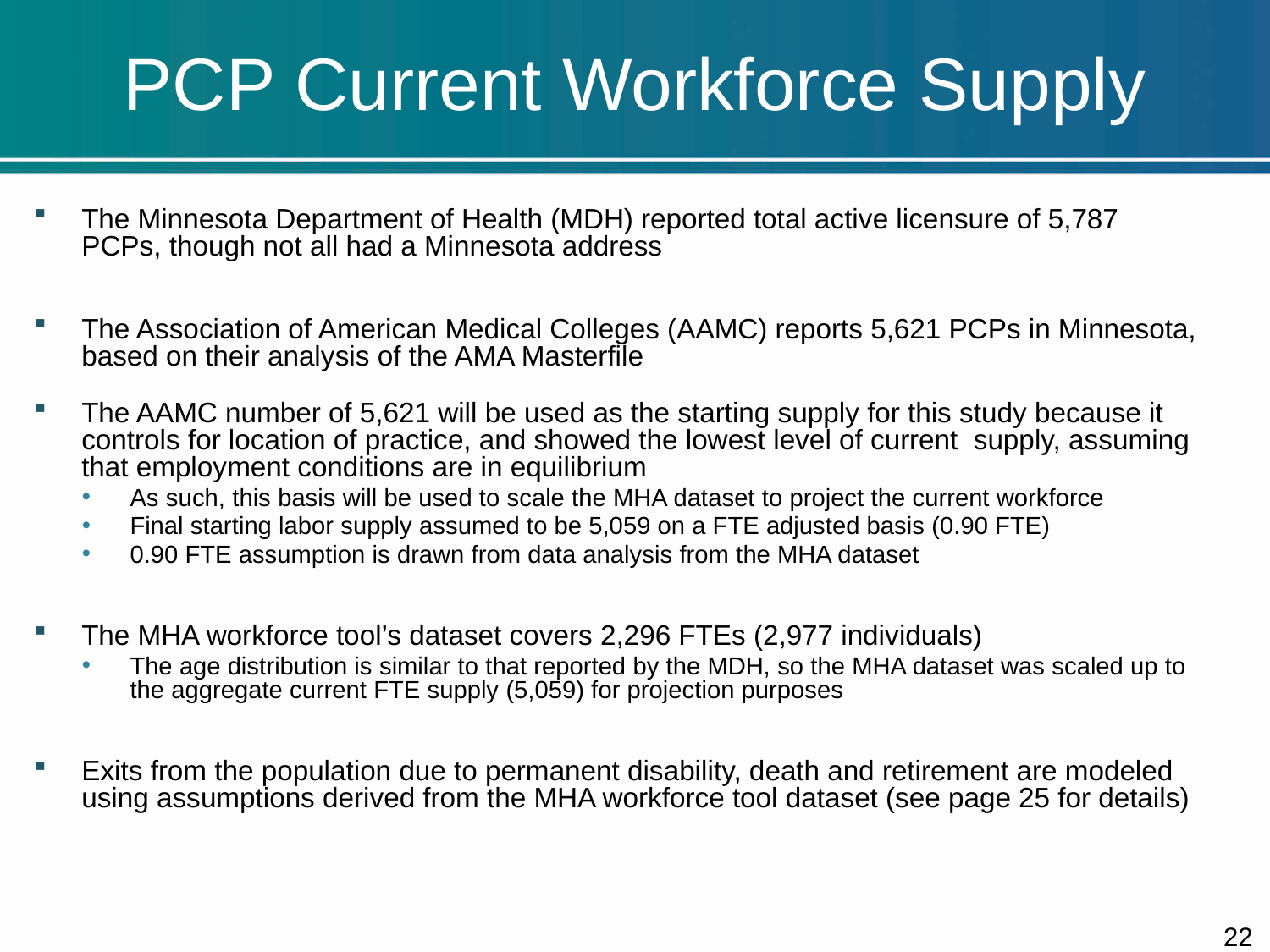

# PCP Current Workforce Supply
The Minnesota Department of Health (MDH) reported total active licensure of 5,787 PCPs, though not all had a Minnesota address

The Association of American Medical Colleges (AAMC) reports 5,621 PCPs in Minnesota, based on their analysis of the AMA Masterfile

The AAMC number of 5,621 will be used as the starting supply for this study because it controls for location of practice, and showed the lowest level of current  supply, assuming that employment conditions are in equilibrium
As such, this basis will be used to scale the MHA dataset to project the current workforce
Final starting labor supply assumed to be 5,059 on a FTE adjusted basis (0.90 FTE)
0.90 FTE assumption is drawn from data analysis from the MHA dataset

The MHA workforce tool’s dataset covers 2,296 FTEs (2,977 individuals)
The age distribution is similar to that reported by the MDH, so the MHA dataset was scaled up to the aggregate current FTE supply (5,059) for projection purposes

Exits from the population due to permanent disability, death and retirement are modeled using assumptions derived from the MHA workforce tool dataset (see page 25 for details)
22